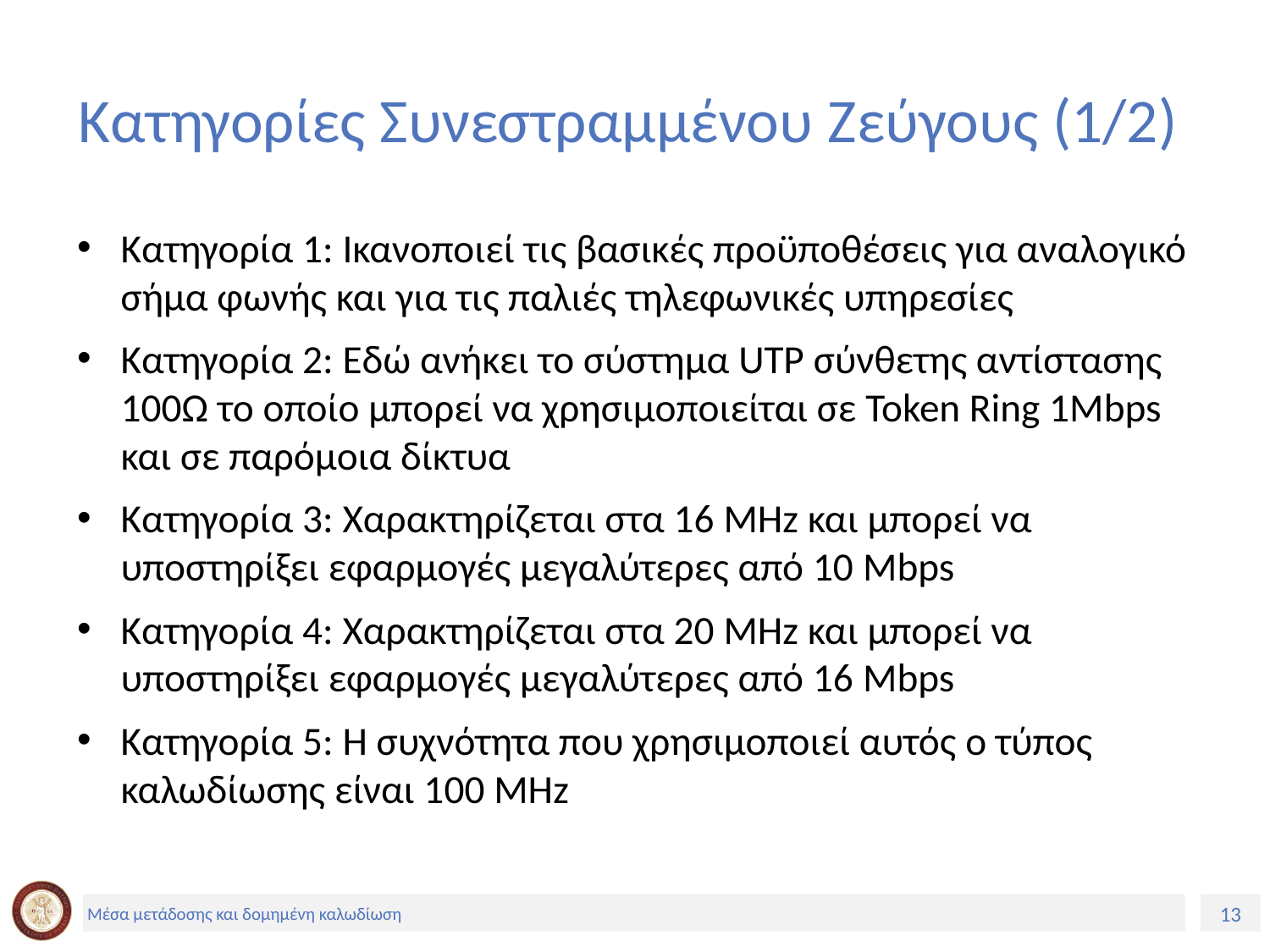

# Κατηγορίες Συνεστραμμένου Ζεύγους (1/2)
Κατηγορία 1: Ικανοποιεί τις βασικές προϋποθέσεις για αναλογικό σήμα φωνής και για τις παλιές τηλεφωνικές υπηρεσίες
Κατηγορία 2: Εδώ ανήκει το σύστημα UTP σύνθετης αντίστασης 100Ω το οποίο μπορεί να χρησιμοποιείται σε Token Ring 1Μbps και σε παρόμοια δίκτυα
Κατηγορία 3: Χαρακτηρίζεται στα 16 MHz και μπορεί να υποστηρίξει εφαρμογές μεγαλύτερες από 10 Mbps
Κατηγορία 4: Χαρακτηρίζεται στα 20 MHz και μπορεί να υποστηρίξει εφαρμογές μεγαλύτερες από 16 Mbps
Κατηγορία 5: Η συχνότητα που χρησιμοποιεί αυτός ο τύπος καλωδίωσης είναι 100 MHz